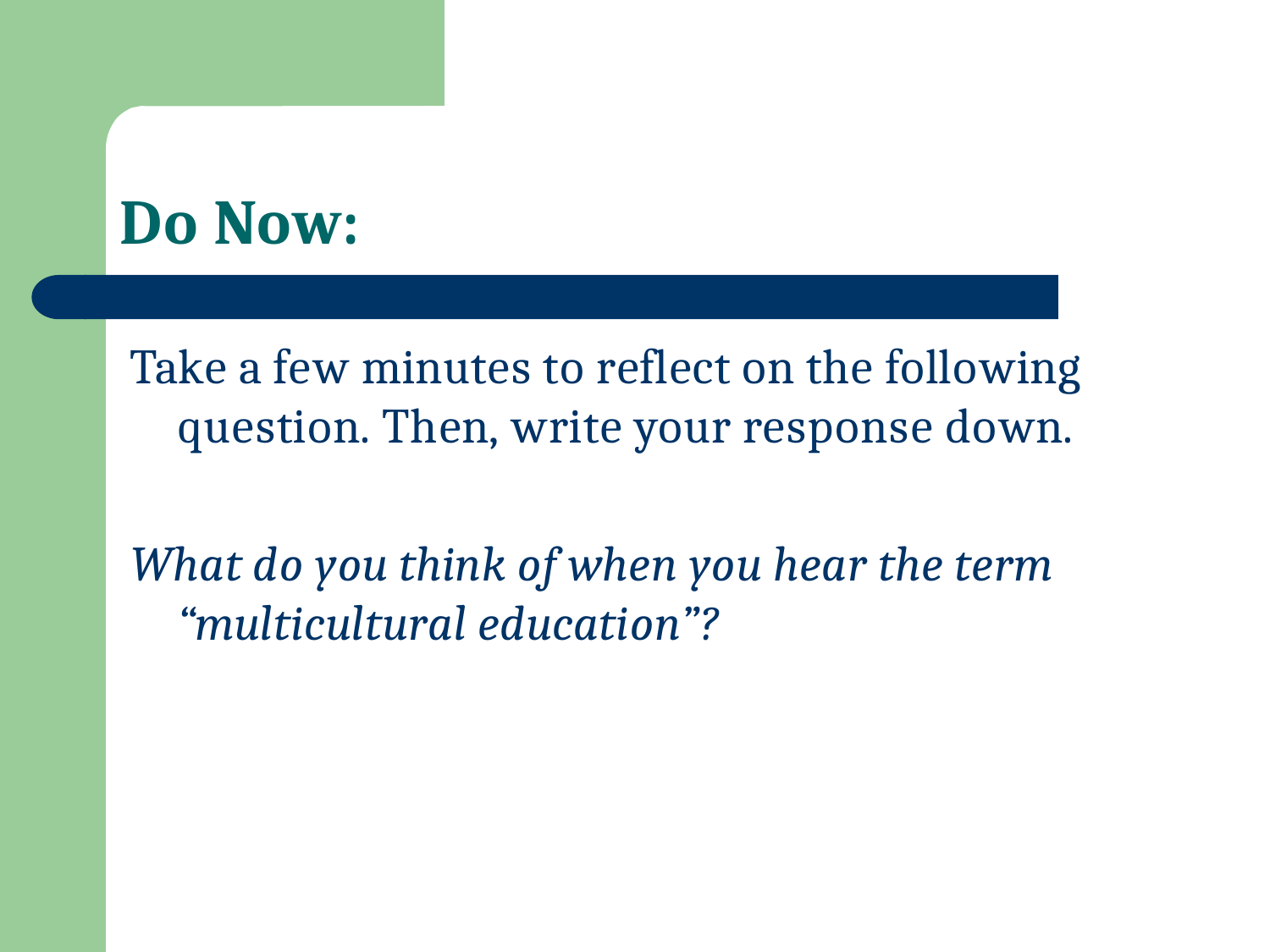

# Do Now:
Take a few minutes to reflect on the following question. Then, write your response down.

What do you think of when you hear the term “multicultural education”?